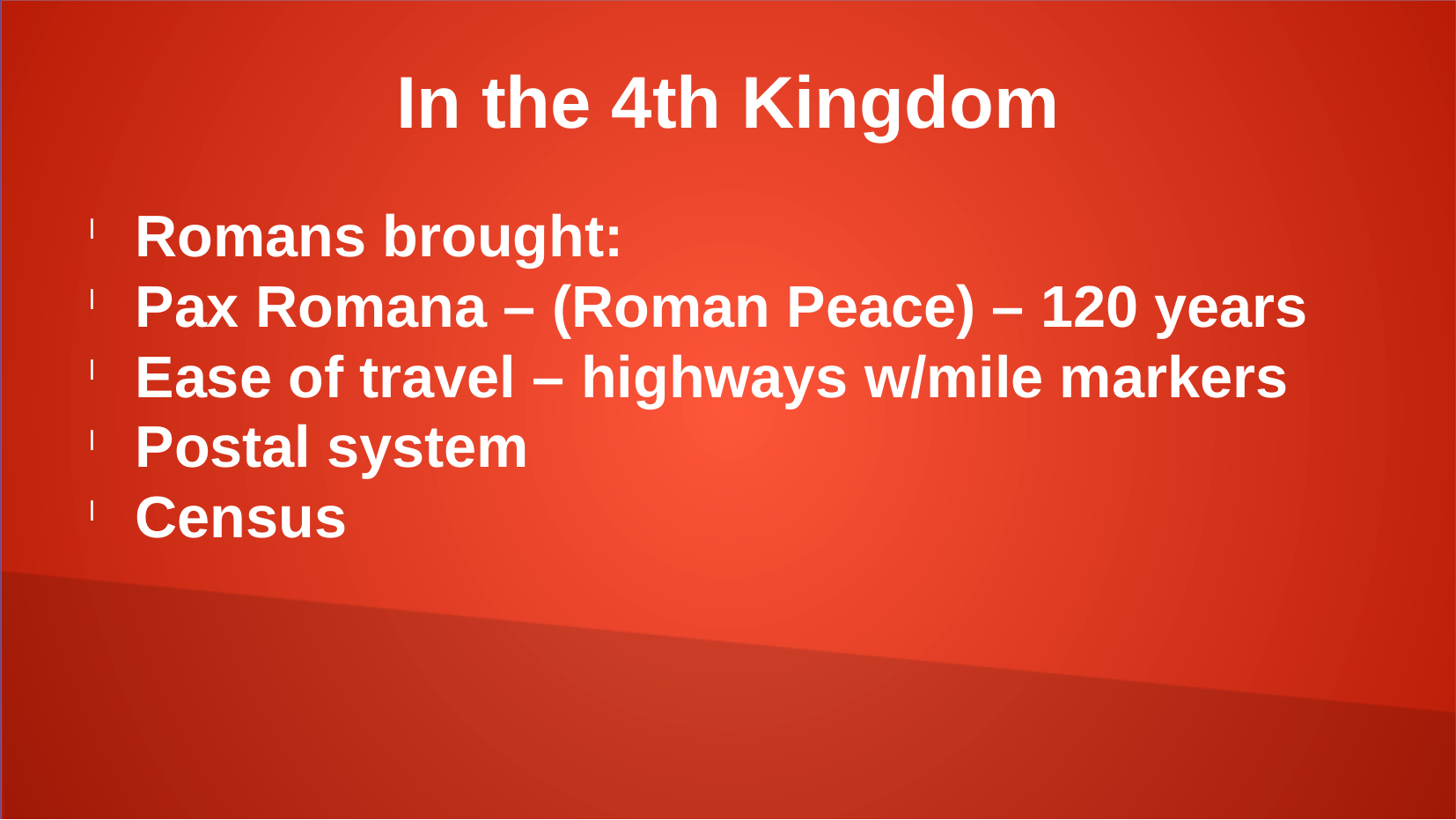

In the 4th Kingdom
Romans brought:
Pax Romana – (Roman Peace) – 120 years
Ease of travel – highways w/mile markers
Postal system
Census